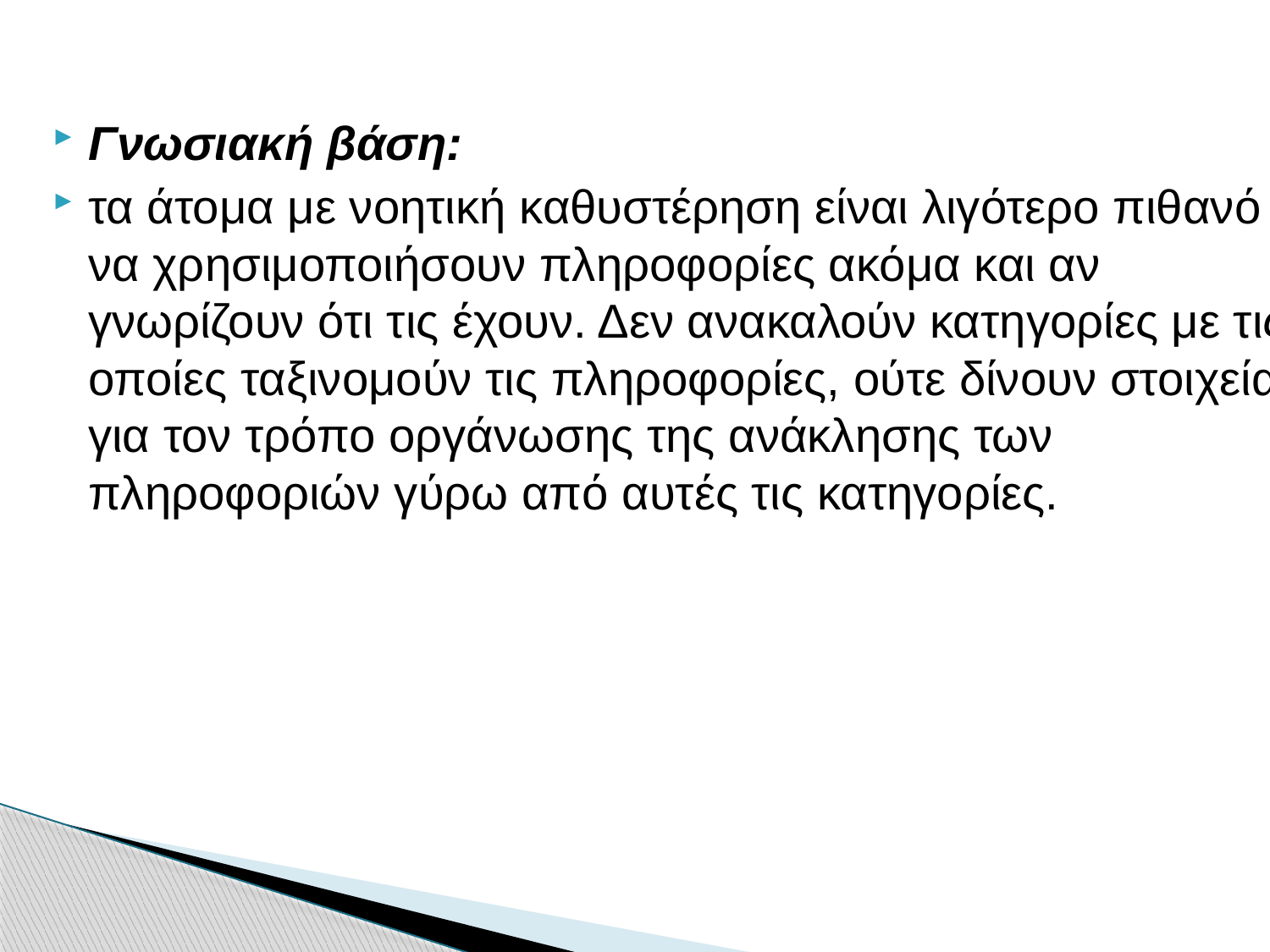

#
Γνωσιακή βάση:
τα άτομα με νοητική καθυστέρηση είναι λιγότερο πιθανό να χρησιμοποιήσουν πληροφορίες ακόμα και αν γνωρίζουν ότι τις έχουν. Δεν ανακαλούν κατηγορίες με τις οποίες ταξινομούν τις πληροφορίες, ούτε δίνουν στοιχεία για τον τρόπο οργάνωσης της ανάκλησης των πληροφοριών γύρω από αυτές τις κατηγορίες.